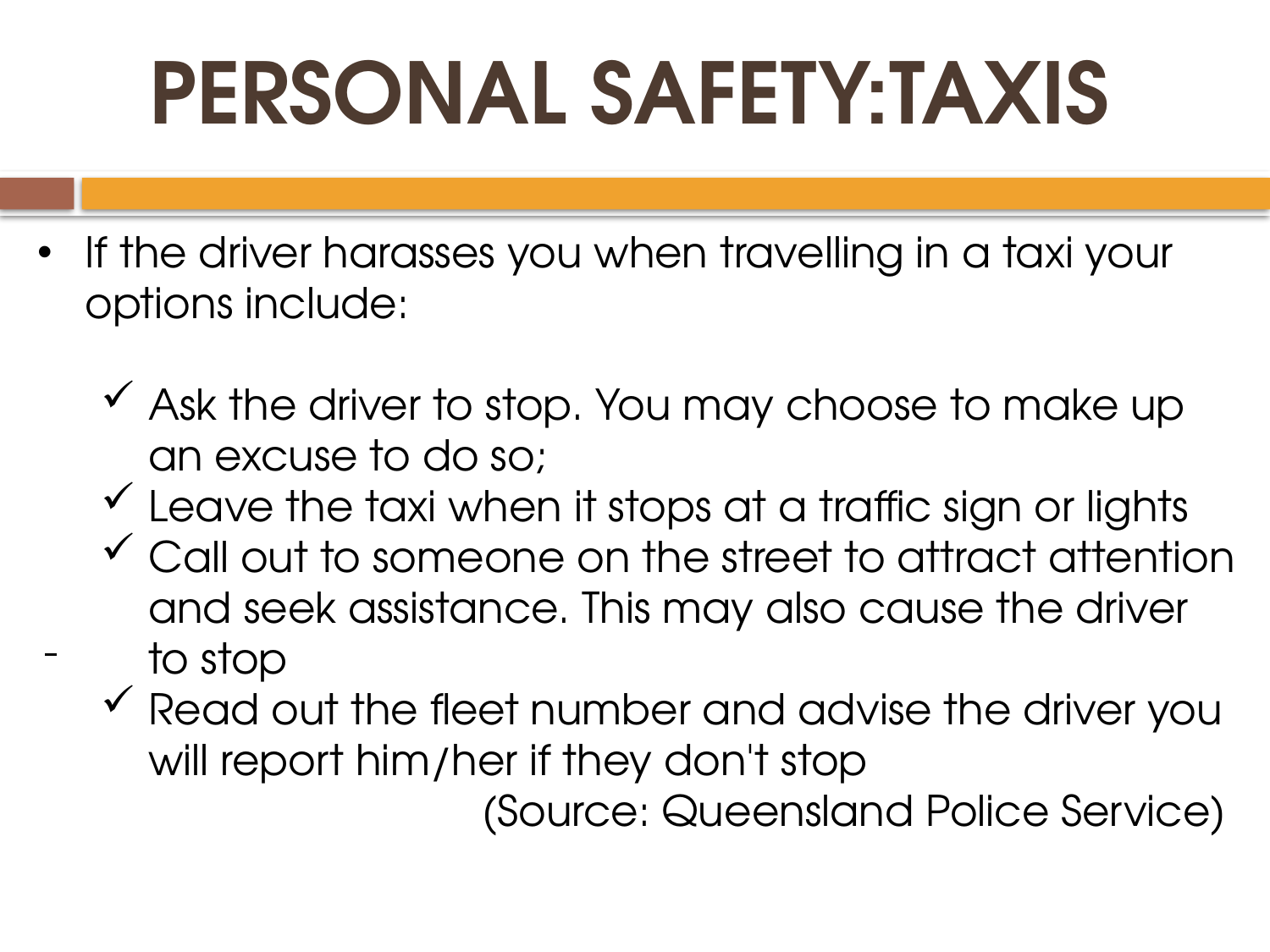

# PERSONAL SAFETY:TAXIS

If the driver harasses you when travelling in a taxi your options include:

Ask the driver to stop. You may choose to make up an excuse to do so;
Leave the taxi when it stops at a traffic sign or lights
Call out to someone on the street to attract attention and seek assistance. This may also cause the driver to stop
Read out the fleet number and advise the driver you will report him/her if they don't stop
			(Source: Queensland Police Service)